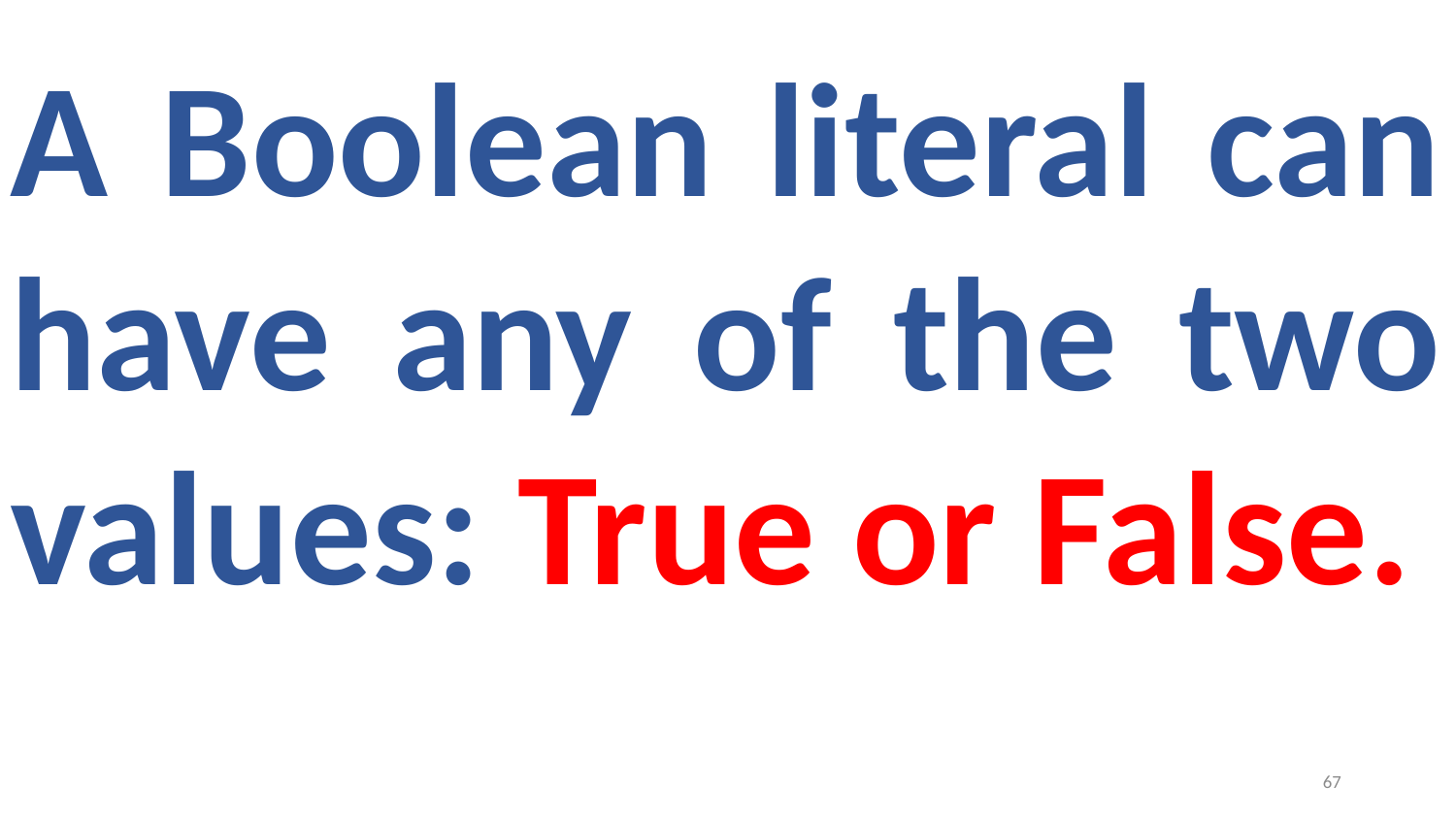

A Boolean literal can have any of the two values: True or False.
67